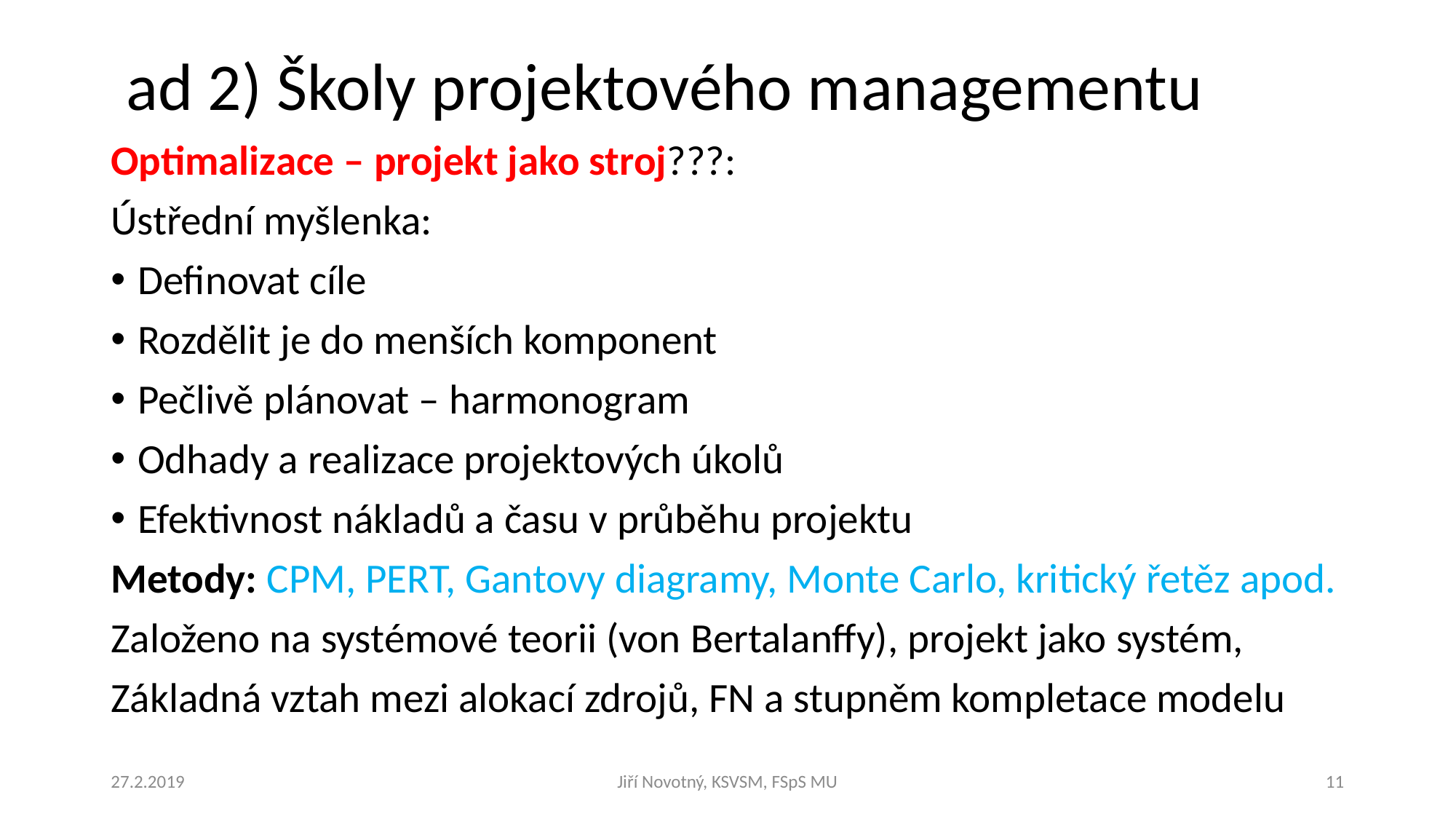

# ad 2) Školy projektového managementu
Optimalizace – projekt jako stroj???:
Ústřední myšlenka:
Definovat cíle
Rozdělit je do menších komponent
Pečlivě plánovat – harmonogram
Odhady a realizace projektových úkolů
Efektivnost nákladů a času v průběhu projektu
Metody: CPM, PERT, Gantovy diagramy, Monte Carlo, kritický řetěz apod.
Založeno na systémové teorii (von Bertalanffy), projekt jako systém,
Základná vztah mezi alokací zdrojů, FN a stupněm kompletace modelu

27.2.2019
Jiří Novotný, KSVSM, FSpS MU
11